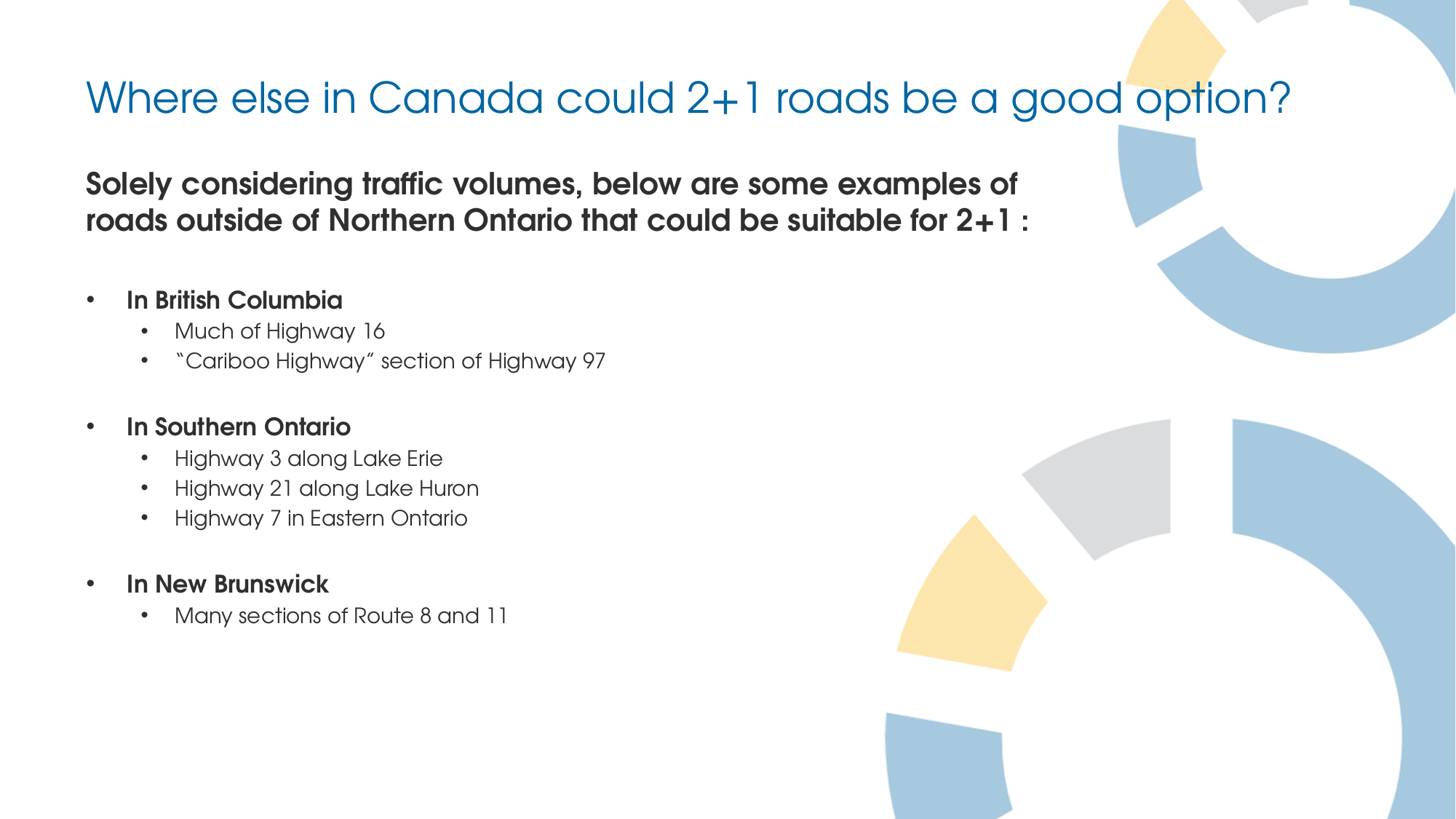

# Where else in Canada could 2+1 roads be a good option?
Solely considering traffic volumes, below are some examples of roads outside of Northern Ontario that could be suitable for 2+1 :

In British Columbia
Much of Highway 16
“Cariboo Highway” section of Highway 97

In Southern Ontario
Highway 3 along Lake Erie
Highway 21 along Lake Huron
Highway 7 in Eastern Ontario

In New Brunswick
Many sections of Route 8 and 11